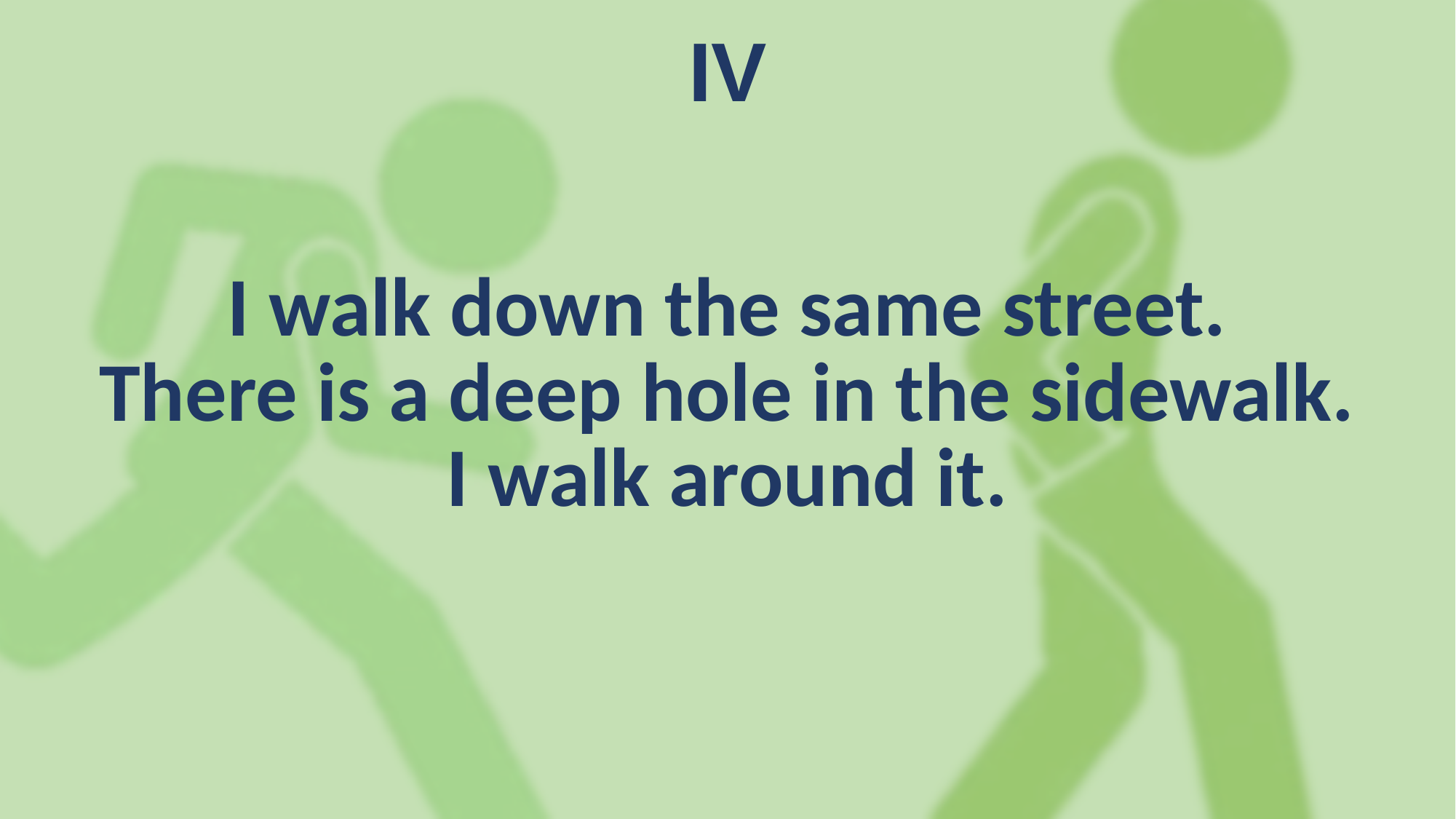

IV
I walk down the same street.
There is a deep hole in the sidewalk.
I walk around it.